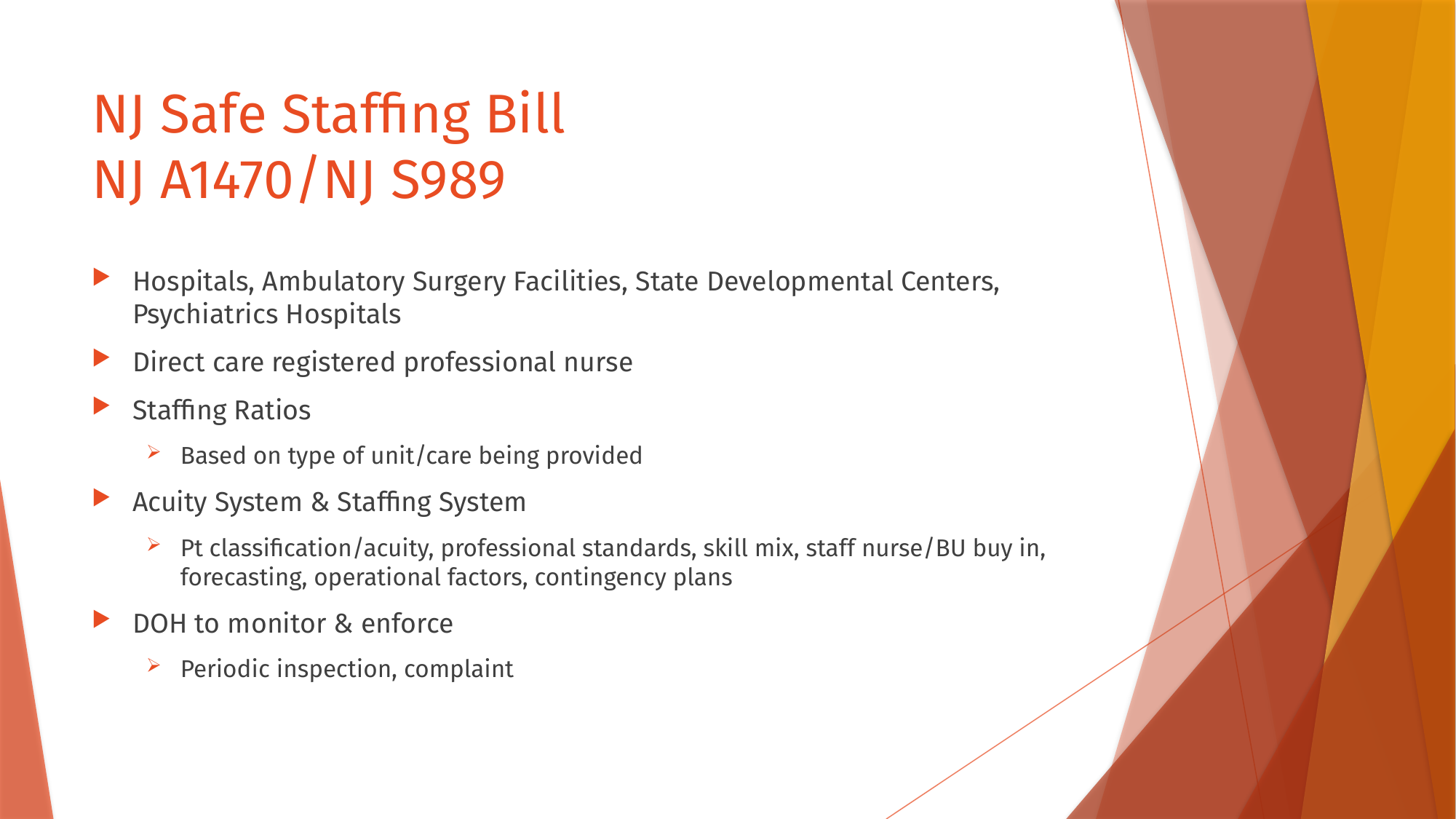

# NJ Safe Staffing Bill NJ A1470/NJ S989
Hospitals, Ambulatory Surgery Facilities, State Developmental Centers, Psychiatrics Hospitals
Direct care registered professional nurse
Staffing Ratios
Based on type of unit/care being provided
Acuity System & Staffing System
Pt classification/acuity, professional standards, skill mix, staff nurse/BU buy in, forecasting, operational factors, contingency plans
DOH to monitor & enforce
Periodic inspection, complaint